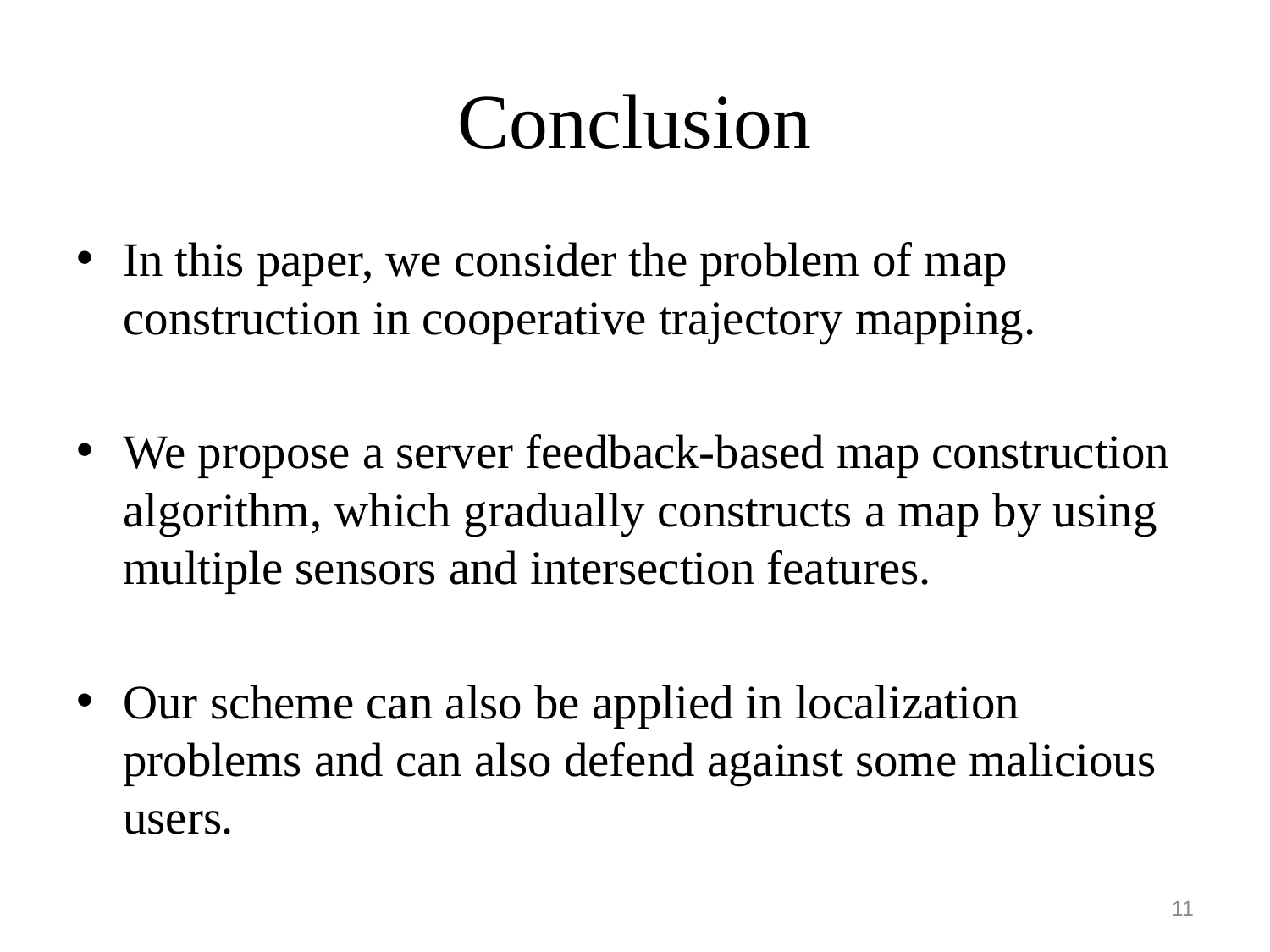

# Conclusion
In this paper, we consider the problem of map construction in cooperative trajectory mapping.

We propose a server feedback-based map construction algorithm, which gradually constructs a map by using multiple sensors and intersection features.

Our scheme can also be applied in localization problems and can also defend against some malicious users.

11